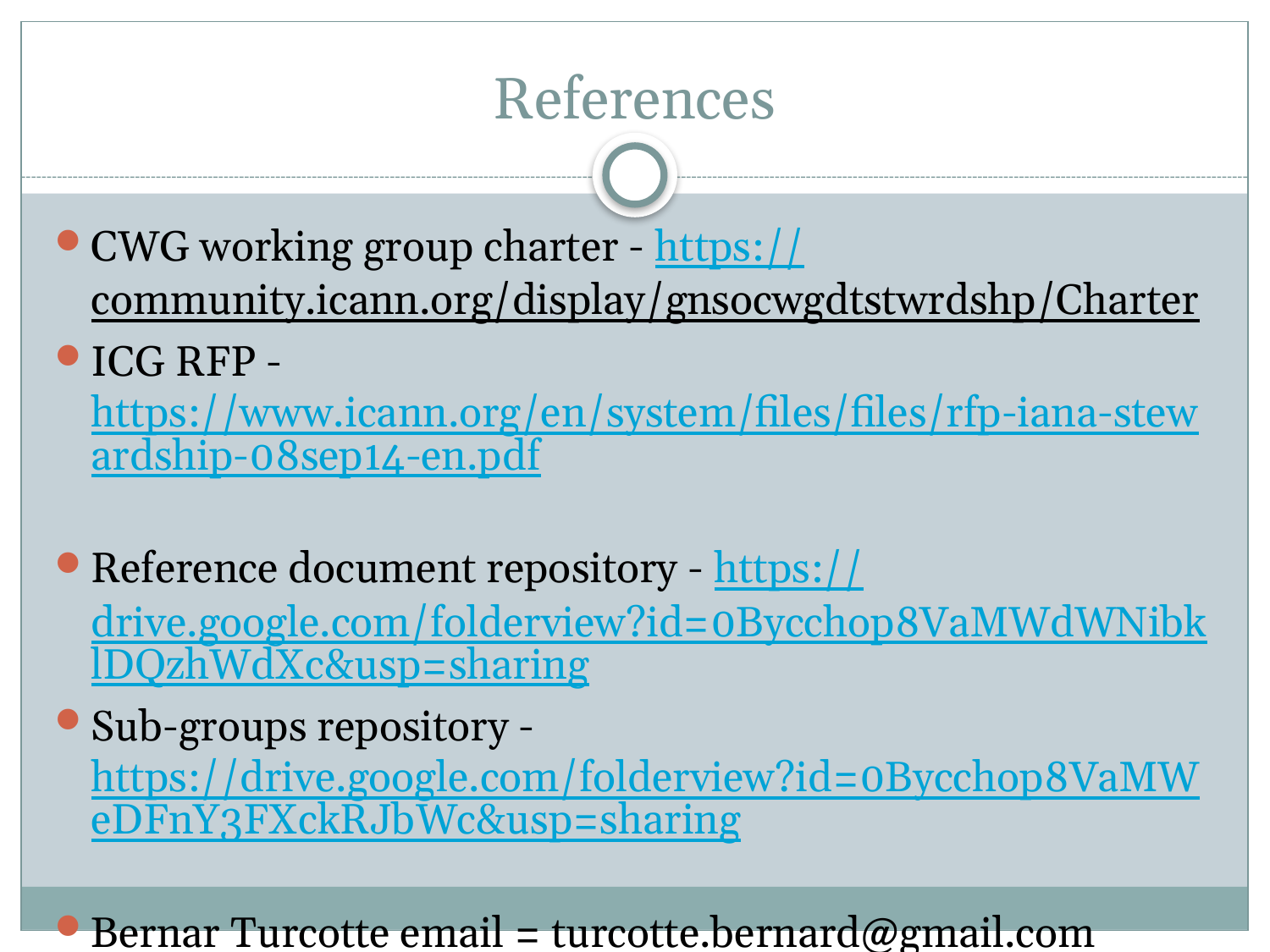

# References
CWG working group charter - https://community.icann.org/display/gnsocwgdtstwrdshp/Charter
ICG RFP - https://www.icann.org/en/system/files/files/rfp-iana-stewardship-08sep14-en.pdf
Reference document repository - https://drive.google.com/folderview?id=0Bycchop8VaMWdWNibklDQzhWdXc&usp=sharing
Sub-groups repository - https://drive.google.com/folderview?id=0Bycchop8VaMWeDFnY3FXckRJbWc&usp=sharing
Bernar Turcotte email = turcotte.bernard@gmail.com